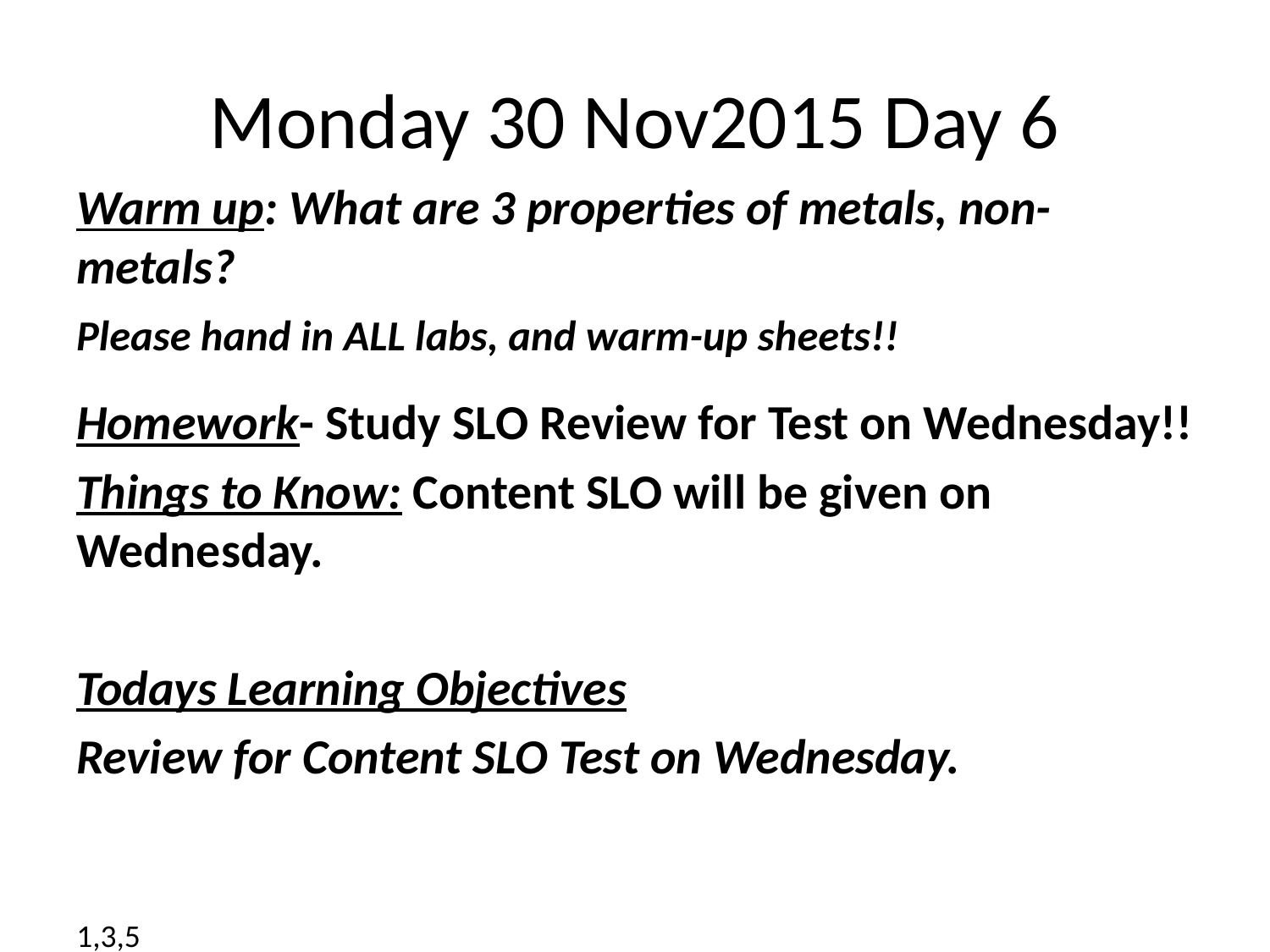

# Monday 30 Nov2015 Day 6
Warm up: What are 3 properties of metals, non- metals?
Please hand in ALL labs, and warm-up sheets!!
Homework- Study SLO Review for Test on Wednesday!!
Things to Know: Content SLO will be given on Wednesday.

Todays Learning Objectives
Review for Content SLO Test on Wednesday.
1,3,5